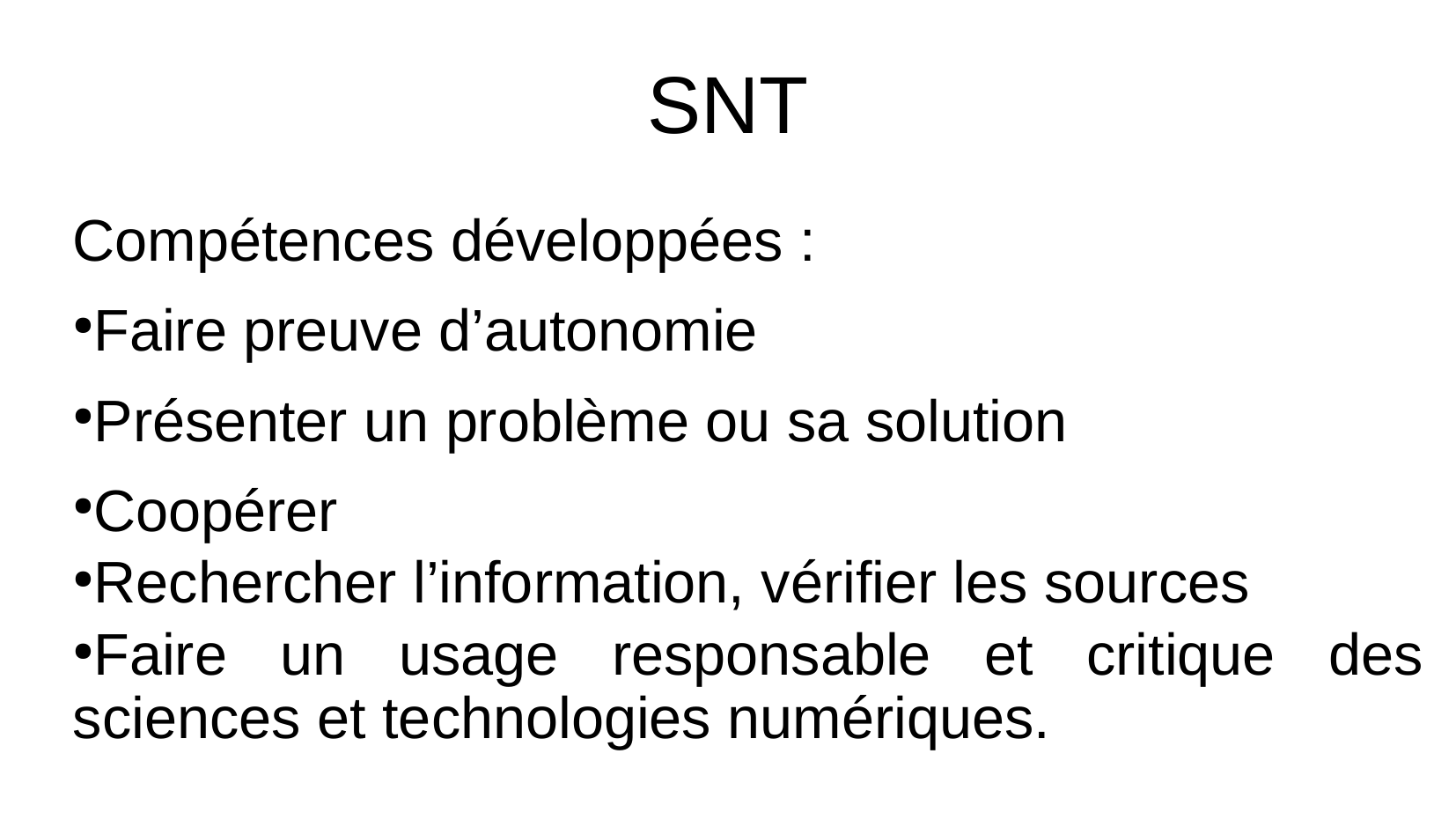

SNT
Compétences développées :
Faire preuve d’autonomie
Présenter un problème ou sa solution
Coopérer
Rechercher l’information, vérifier les sources
Faire un usage responsable et critique des sciences et technologies numériques.